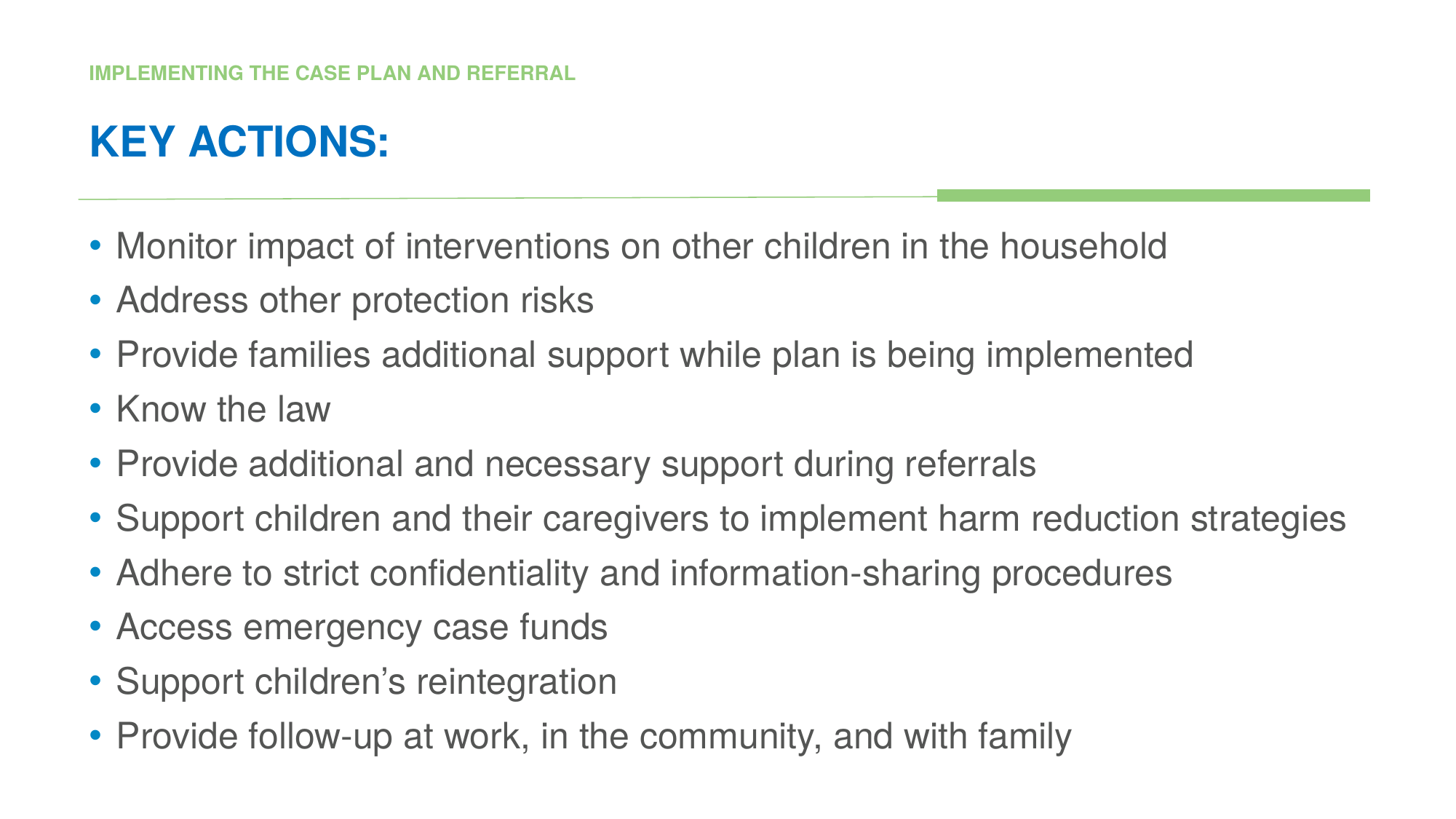

# IMPLEMENTING THE CASE PLAN AND REFERRAL
KEY ACTIONS:
Monitor impact of interventions on other children in the household
Address other protection risks
Provide families additional support while plan is being implemented
Know the law
Provide additional and necessary support during referrals
Support children and their caregivers to implement harm reduction strategies
Adhere to strict confidentiality and information-sharing procedures
Access emergency case funds
Support children’s reintegration
Provide follow-up at work, in the community, and with family